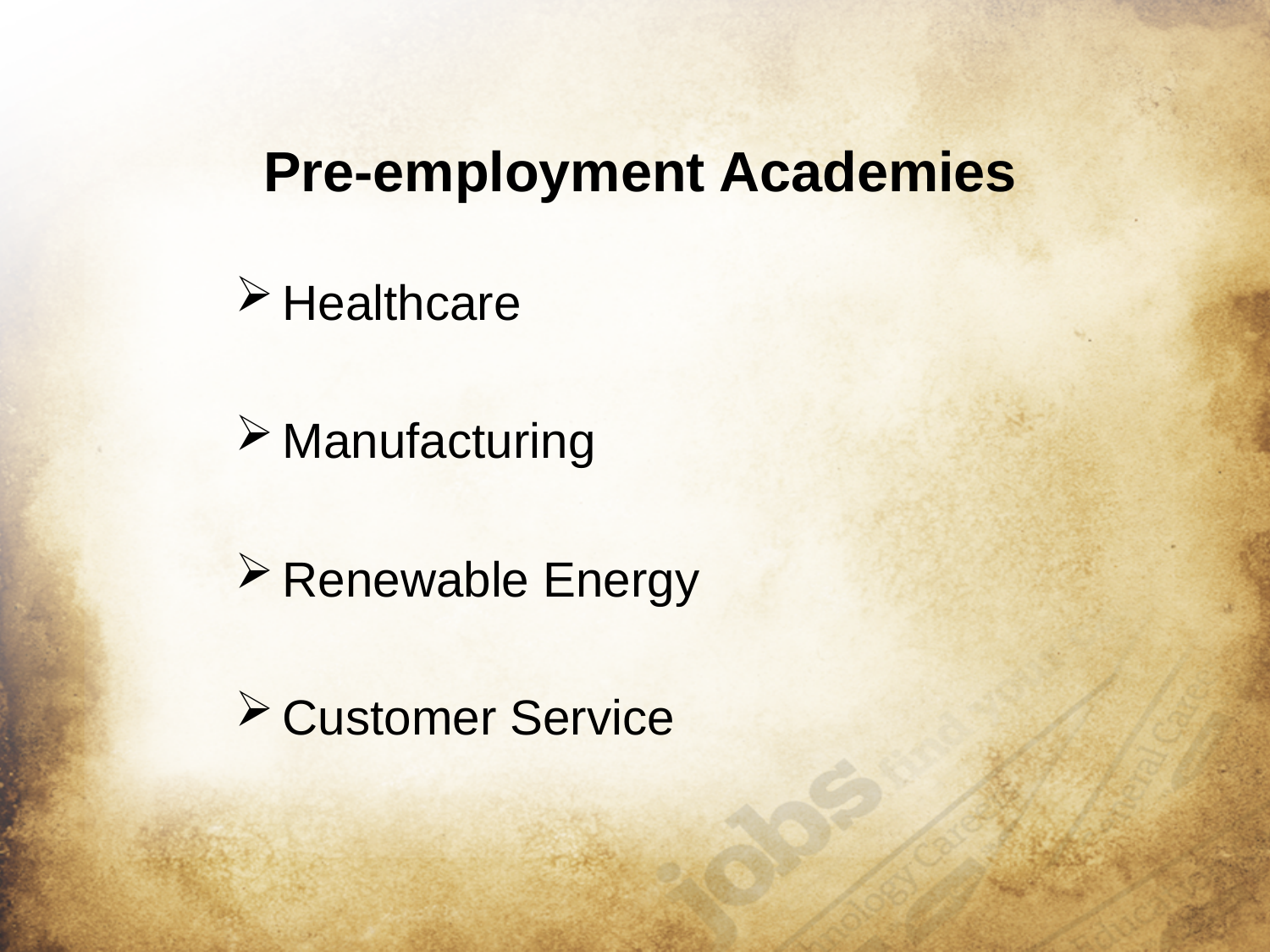

# Pre-employment Academies
Healthcare

Manufacturing

Renewable Energy

Customer Service